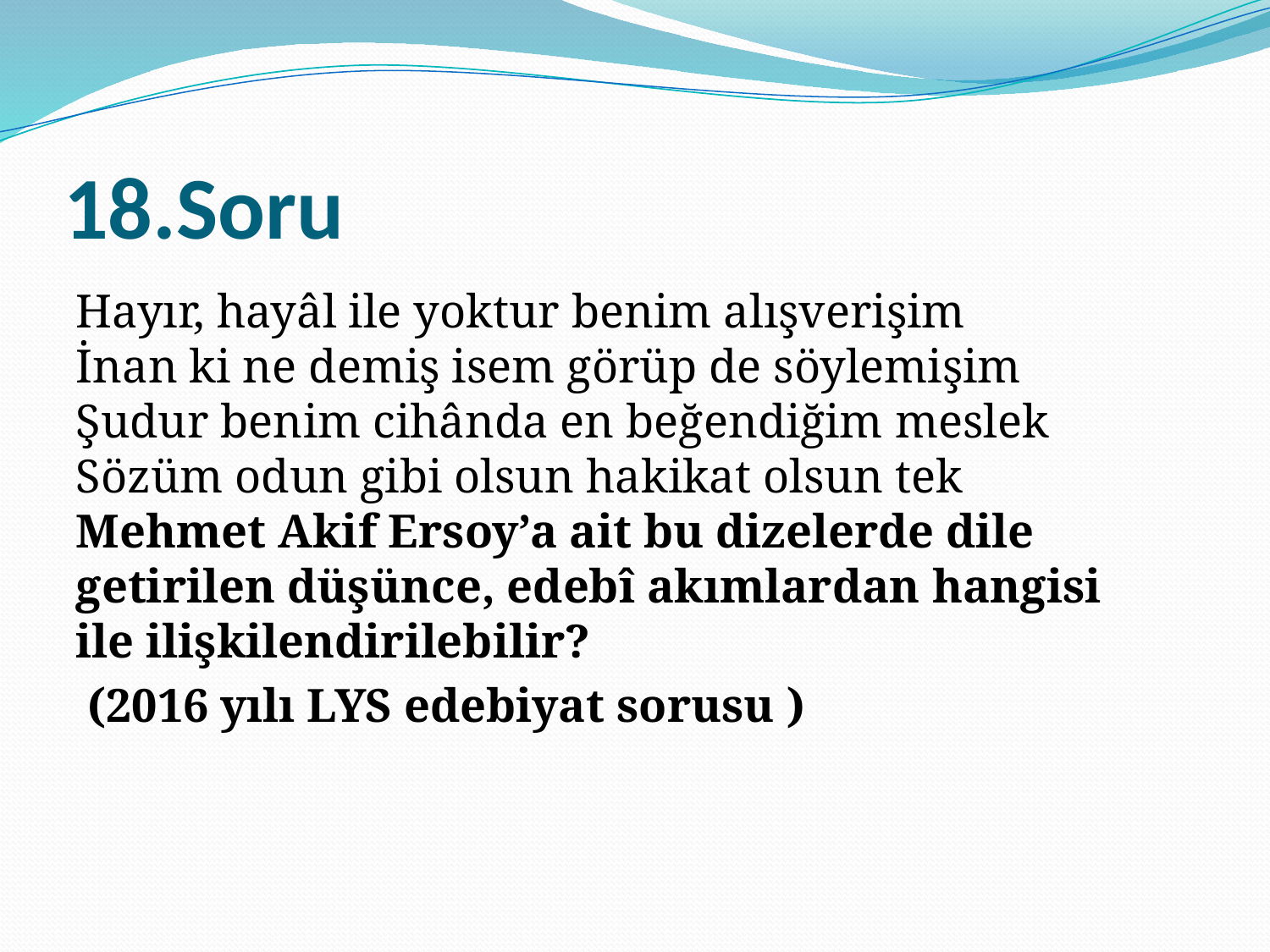

# 18.Soru
Hayır, hayâl ile yoktur benim alışverişim
İnan ki ne demiş isem görüp de söylemişim
Şudur benim cihânda en beğendiğim meslek
Sözüm odun gibi olsun hakikat olsun tek
Mehmet Akif Ersoy’a ait bu dizelerde dile getirilen düşünce, edebî akımlardan hangisi ile ilişkilendirilebilir?
 (2016 yılı LYS edebiyat sorusu )